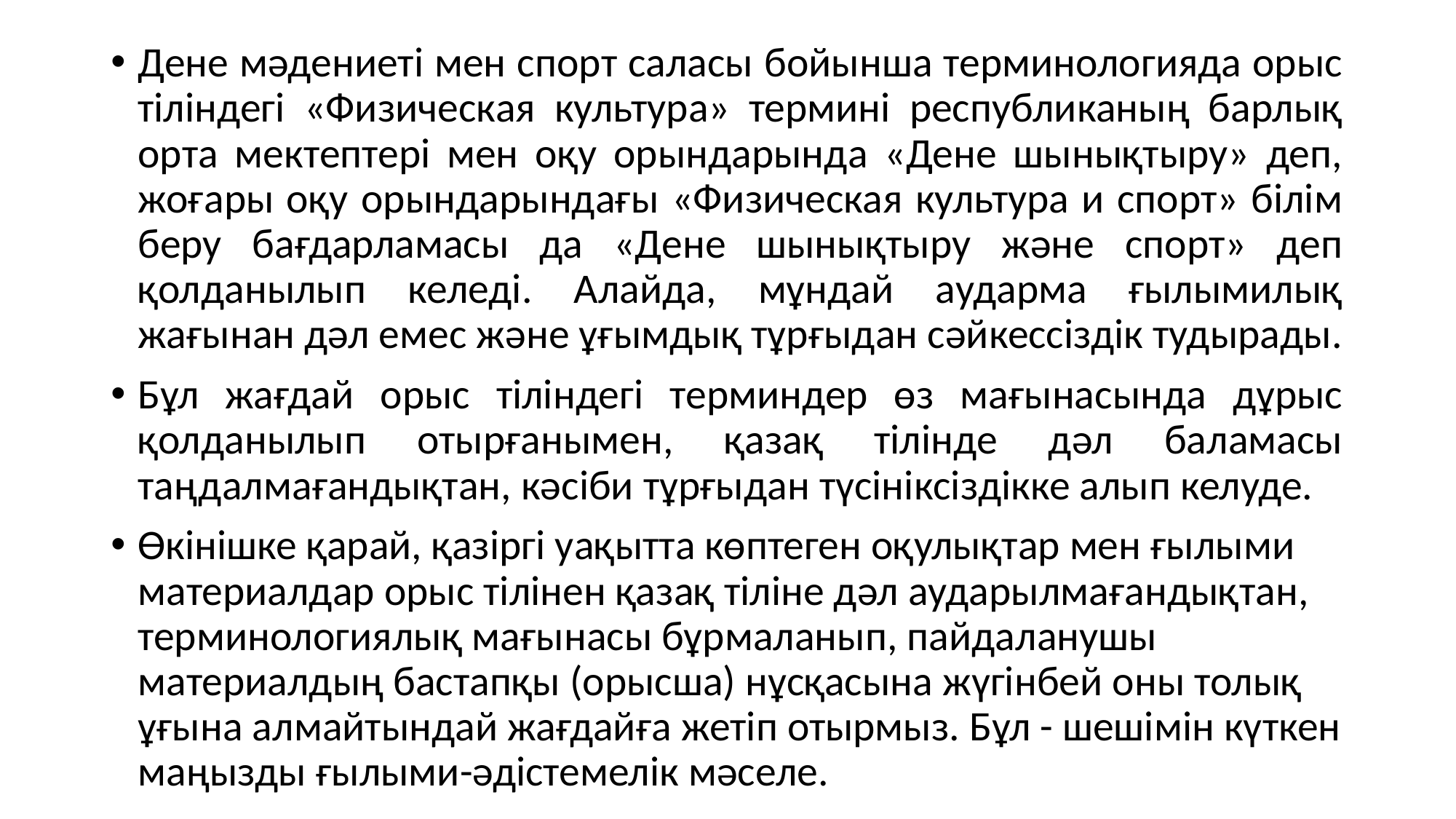

Дене мәдениеті мен спорт саласы бойынша терминологияда орыс тіліндегі «Физическая культура» термині республиканың барлық орта мектептері мен оқу орындарында «Дене шынықтыру» деп, жоғары оқу орындарындағы «Физическая культура и спорт» білім беру бағдарламасы да «Дене шынықтыру және спорт» деп қолданылып келеді. Алайда, мұндай аударма ғылымилық жағынан дәл емес және ұғымдық тұрғыдан сәйкессіздік тудырады.
Бұл жағдай орыс тіліндегі терминдер өз мағынасында дұрыс қолданылып отырғанымен, қазақ тілінде дәл баламасы таңдалмағандықтан, кәсіби тұрғыдан түсініксіздікке алып келуде.
Өкінішке қарай, қазіргі уақытта көптеген оқулықтар мен ғылыми материалдар орыс тілінен қазақ тіліне дәл аударылмағандықтан, терминологиялық мағынасы бұрмаланып, пайдаланушы материалдың бастапқы (орысша) нұсқасына жүгінбей оны толық ұғына алмайтындай жағдайға жетіп отырмыз. Бұл - шешімін күткен маңызды ғылыми-әдістемелік мәселе.